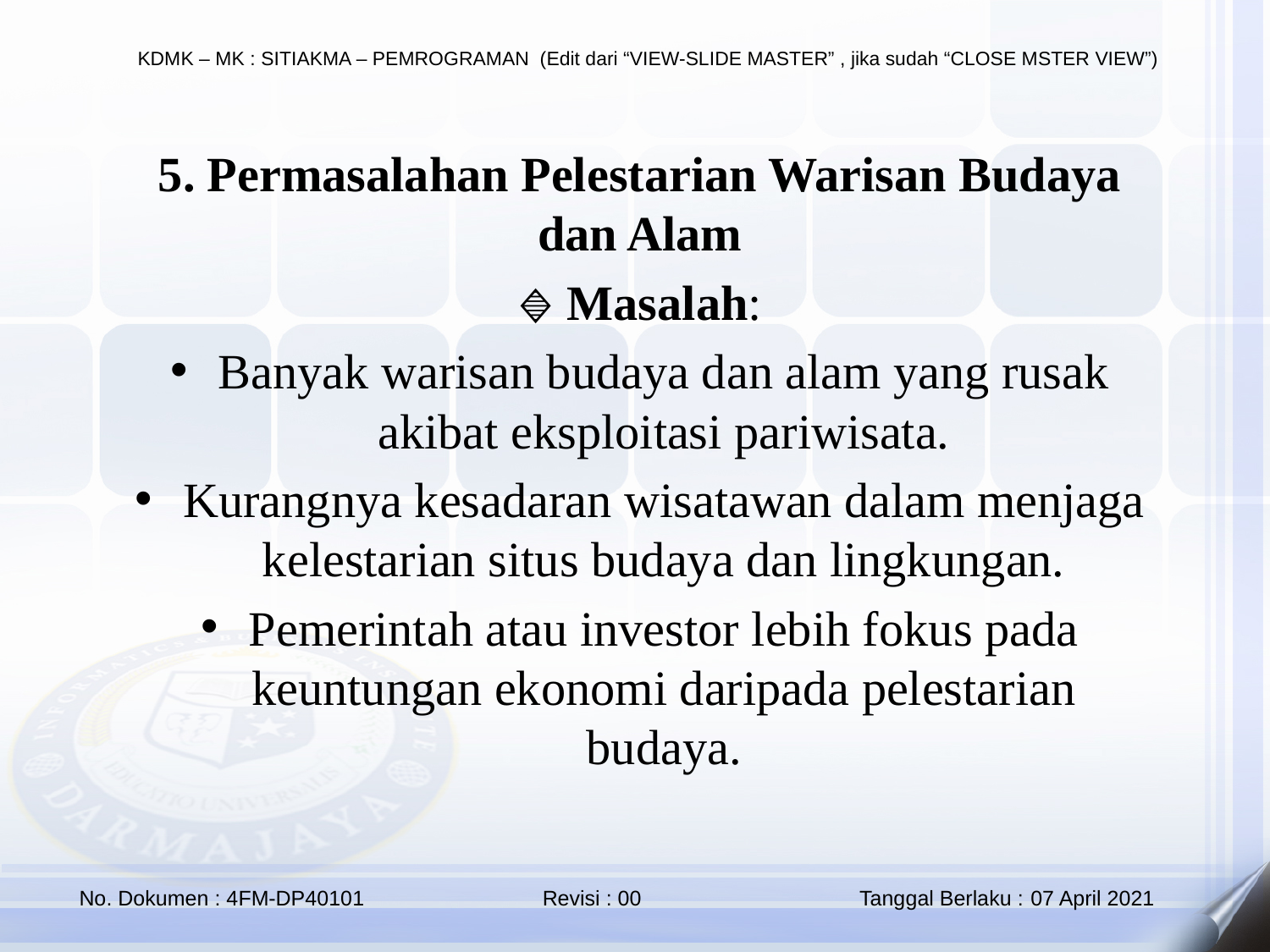

5. Permasalahan Pelestarian Warisan Budaya dan Alam
🔹 Masalah:
Banyak warisan budaya dan alam yang rusak akibat eksploitasi pariwisata.
Kurangnya kesadaran wisatawan dalam menjaga kelestarian situs budaya dan lingkungan.
Pemerintah atau investor lebih fokus pada keuntungan ekonomi daripada pelestarian budaya.